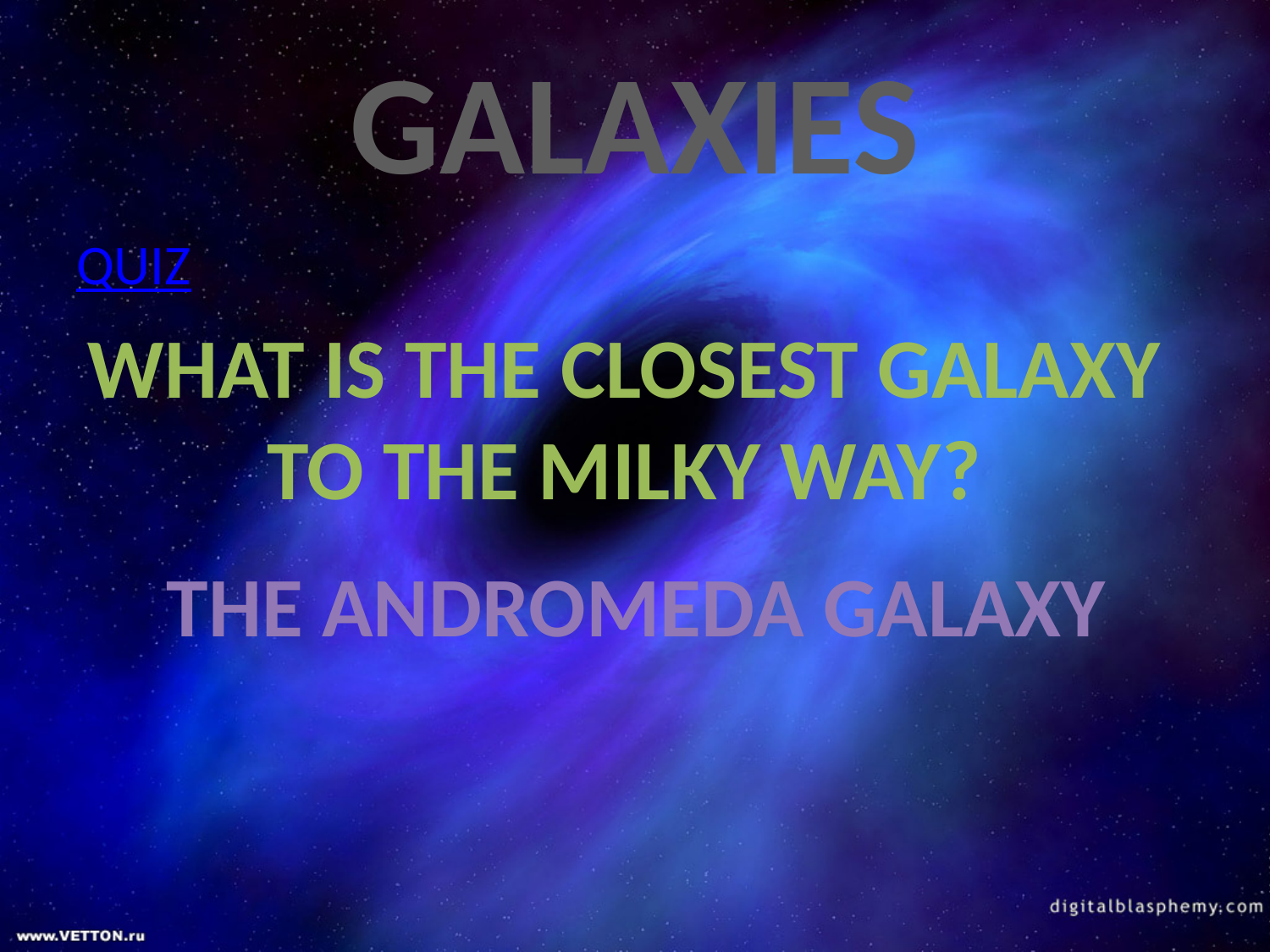

# GALAXIES
QUIZ
WHAT IS THE CLOSEST GALAXY
TO THE MILKY WAY?
THE ANDROMEDA GALAXY